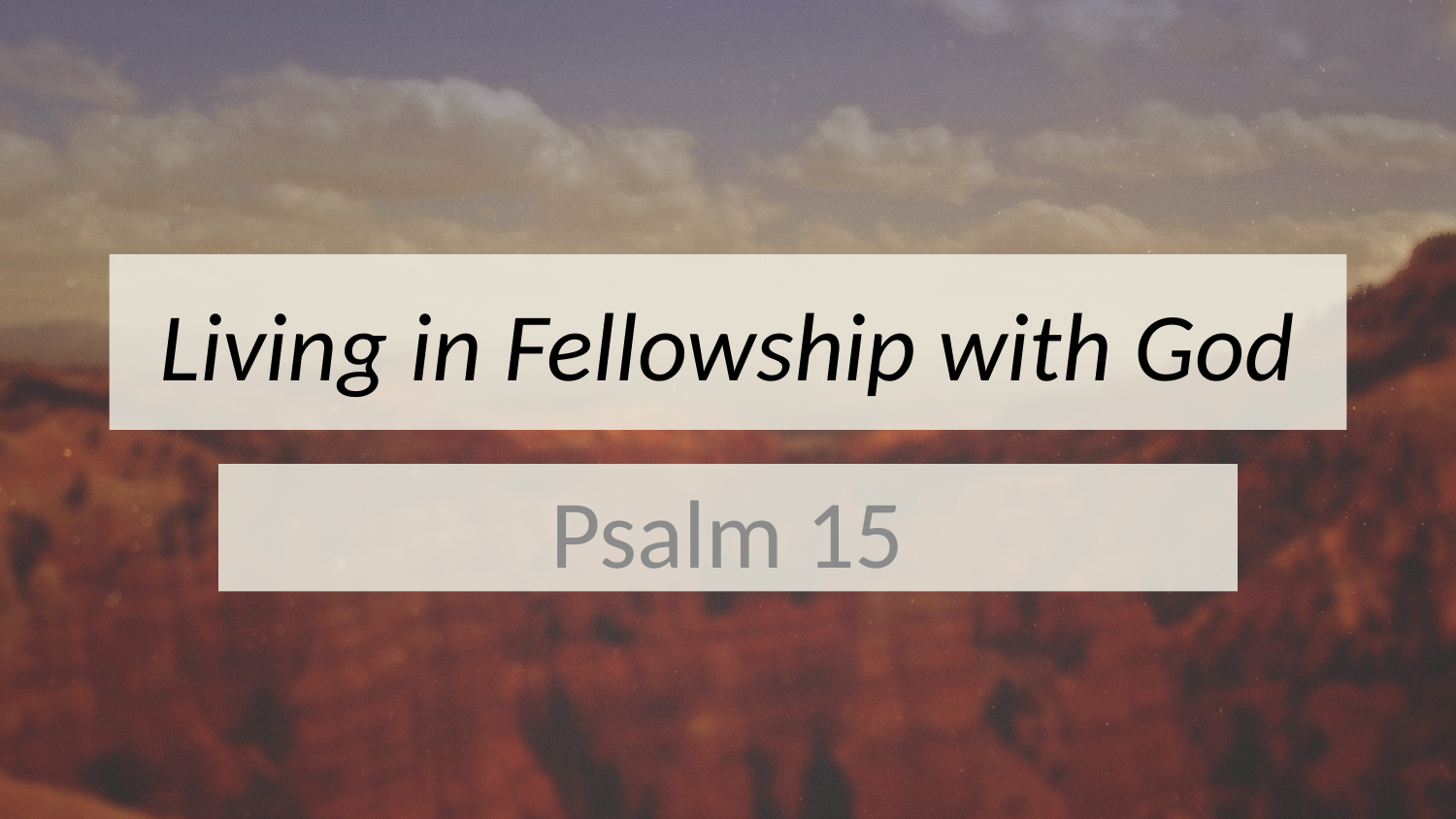

# Living in Fellowship with God
Psalm 15